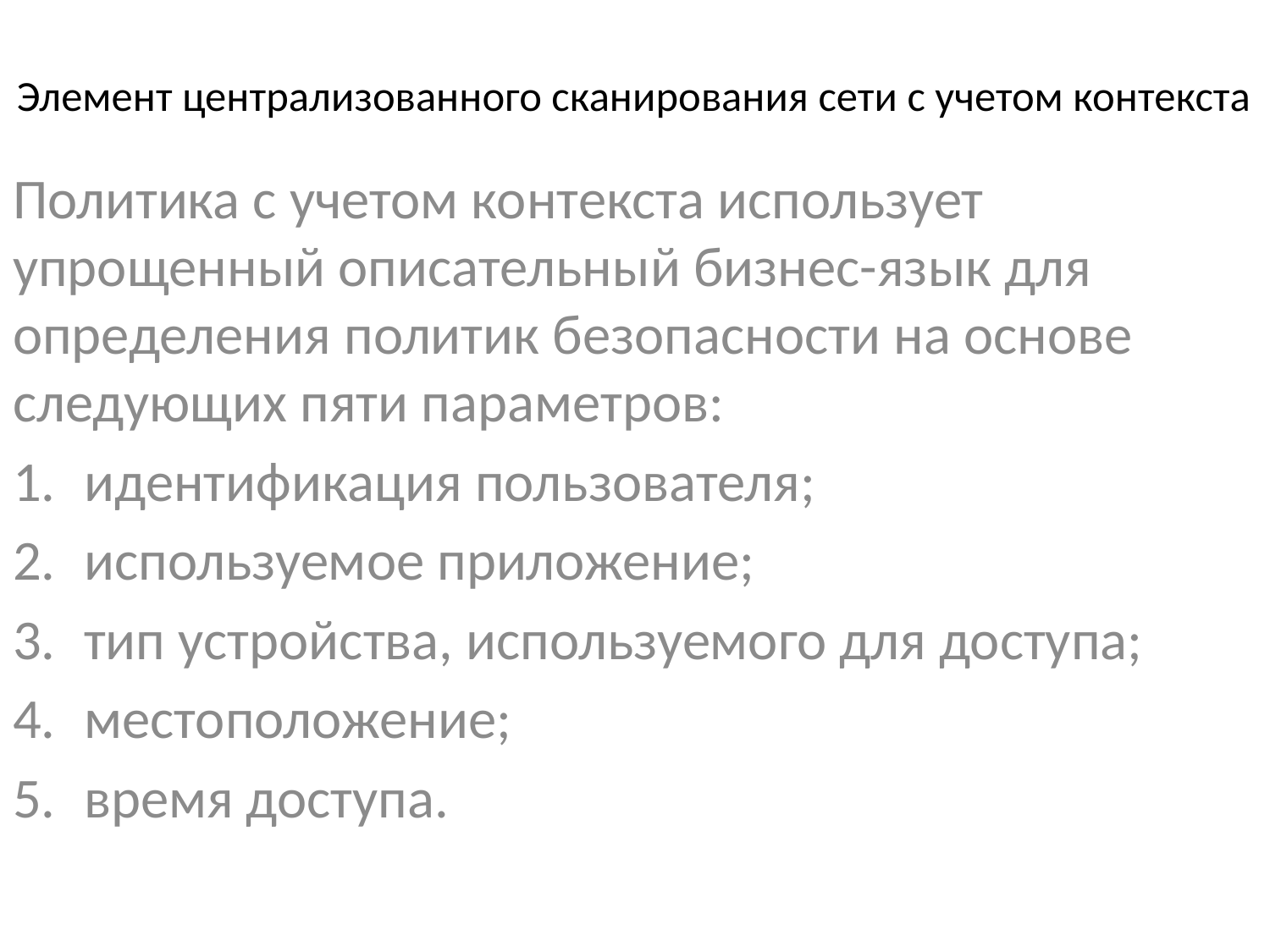

# Элемент централизованного сканирования сети с учетом контекста
Политика с учетом контекста использует упрощенный описательный бизнес-язык для определения политик безопасности на основе следующих пяти параметров:
идентификация пользователя;
используемое приложение;
тип устройства, используемого для доступа;
местоположение;
время доступа.